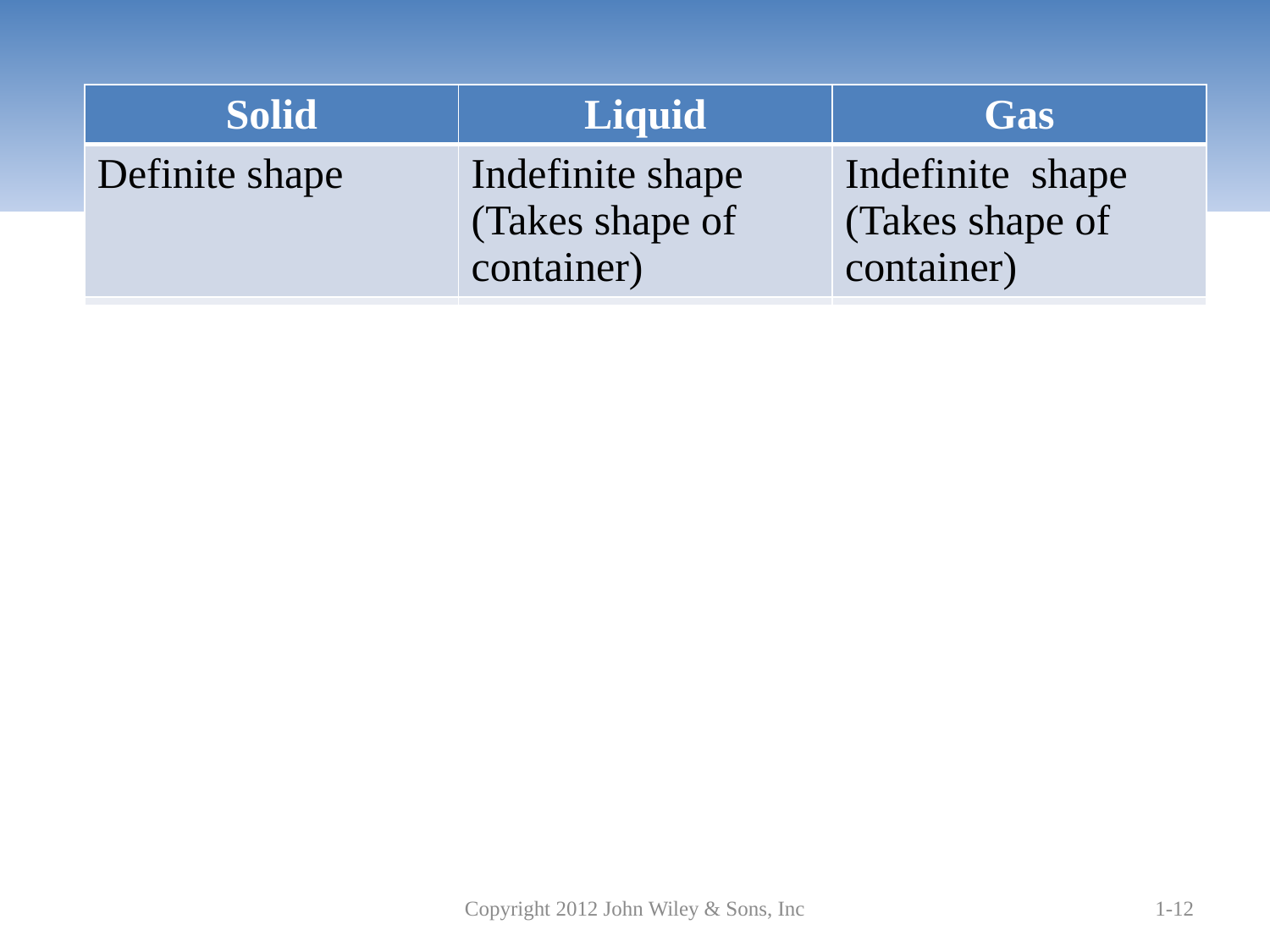

# States of Matter
| Solid | Liquid | Gas |
| --- | --- | --- |
| Definite shape | Indefinite shape (Takes shape of container) | Indefinite shape (Takes shape of container) |
| Definite volume | Definite volume | Indefinite (Expands to fill the container) |
| Incompressible | Slightly compressible | Compressible |
| Strong attractive forces, so particles are locked in place | Weaker attractive forces so particles can move around freely | Energy of particles are greater than their attractive forces |
| Rigidly clinging; tightly packed | Mobile; adhering | Independent of each other and far apart |

Copyright 2012 John Wiley & Sons, Inc
1-12